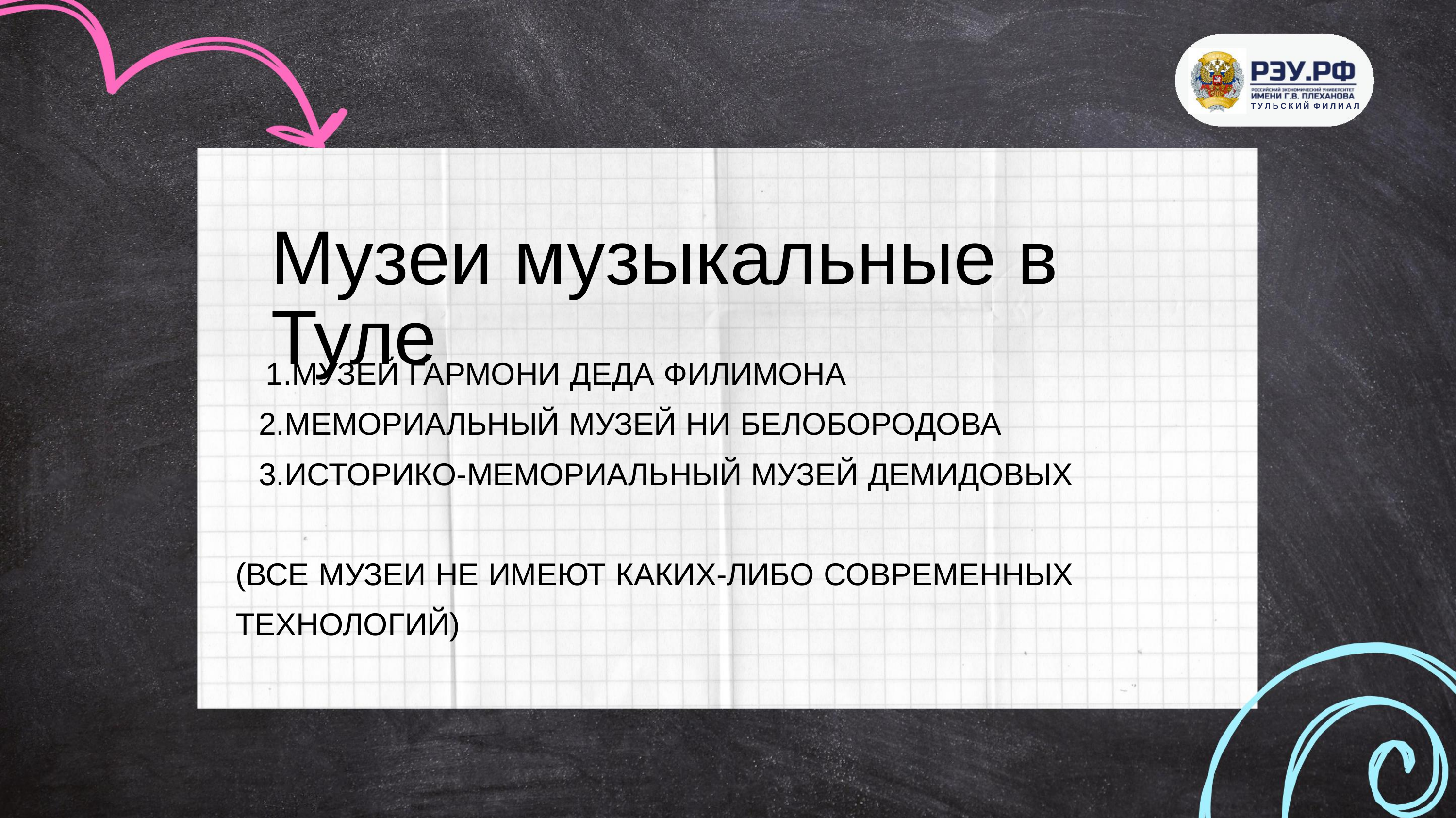

Т У Л Ь С К И Й Ф И Л И А Л
Музеи музыкальные в Туле
1.МУЗЕЙ ГАРМОНИ ДЕДА ФИЛИМОНА
2.МЕМОРИАЛЬНЫЙ МУЗЕЙ НИ БЕЛОБОРОДОВА
3.ИСТОРИКО-МЕМОРИАЛЬНЫЙ МУЗЕЙ ДЕМИДОВЫХ
(ВСЕ МУЗЕИ НЕ ИМЕЮТ КАКИХ-ЛИБО СОВРЕМЕННЫХ
ТЕХНОЛОГИЙ)